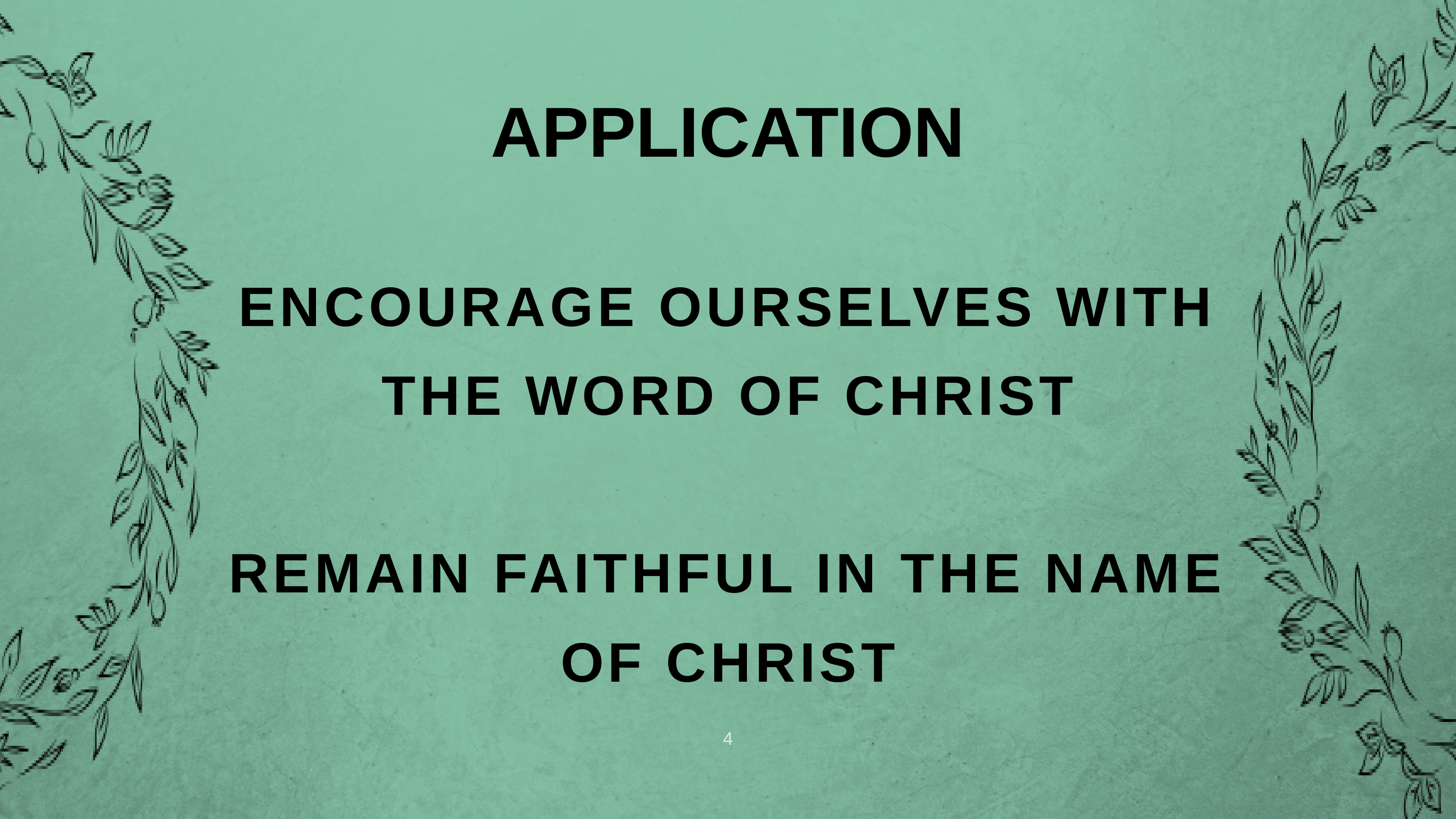

APPLICATION
ENCOURAGE OURSELVES WITH THE WORD OF CHRIST

REMAIN FAITHFUL IN THE NAME OF CHRIST
4